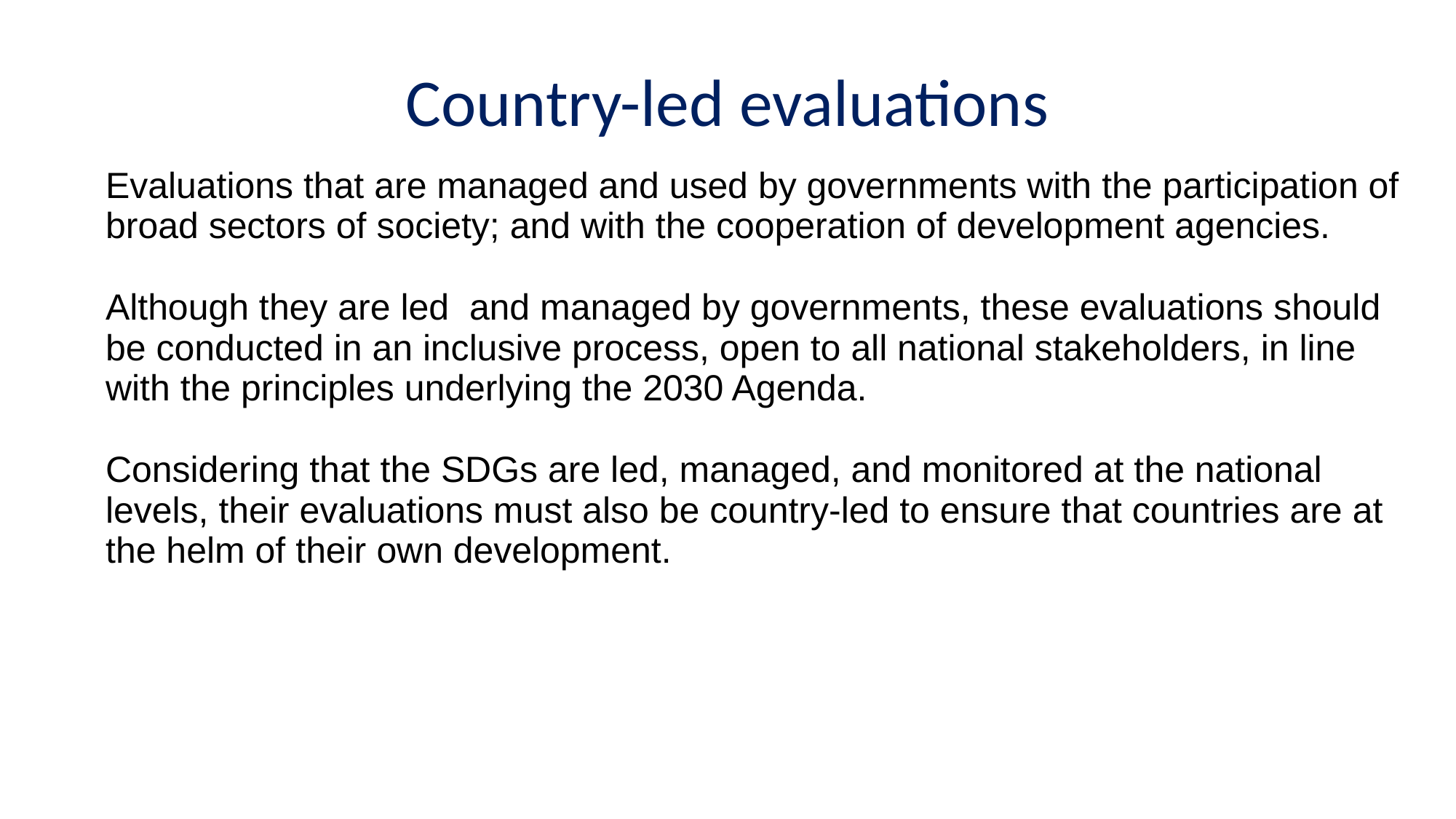

# Country-led evaluations
| Evaluations that are managed and used by governments with the participation of broad sectors of society; and with the cooperation of development agencies. Although they are led and managed by governments, these evaluations should be conducted in an inclusive process, open to all national stakeholders, in line with the principles underlying the 2030 Agenda. Considering that the SDGs are led, managed, and monitored at the national levels, their evaluations must also be country-led to ensure that countries are at the helm of their own development. |
| --- |